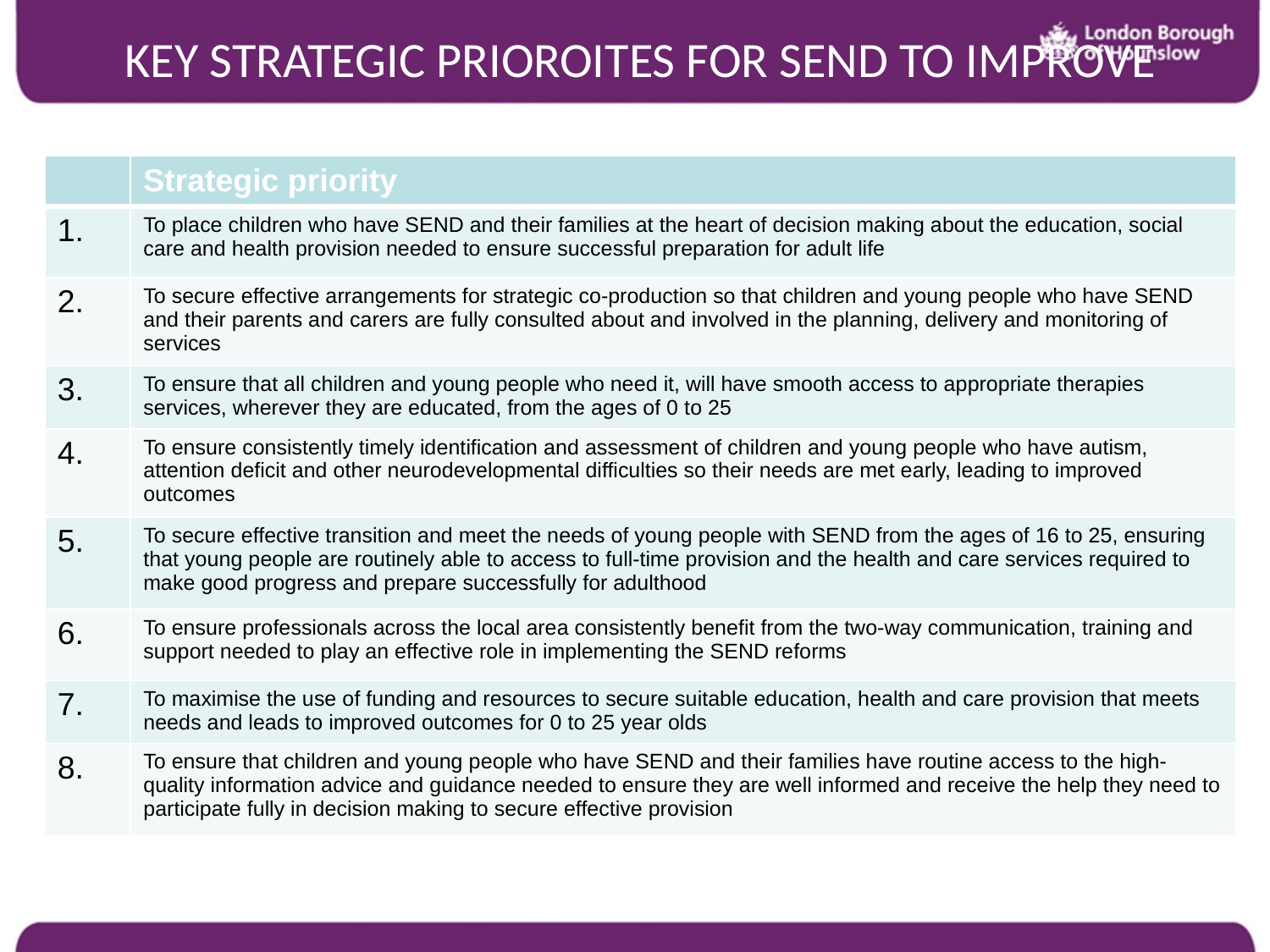

# KEY STRATEGIC PRIOROITES FOR SEND TO IMPROVE OUTCOMES FOR CYP

|  | Strategic priority |
| --- | --- |
| 1. | To place children who have SEND and their families at the heart of decision making about the education, social care and health provision needed to ensure successful preparation for adult life |
| 2. | To secure effective arrangements for strategic co-production so that children and young people who have SEND and their parents and carers are fully consulted about and involved in the planning, delivery and monitoring of services |
| 3. | To ensure that all children and young people who need it, will have smooth access to appropriate therapies services, wherever they are educated, from the ages of 0 to 25 |
| 4. | To ensure consistently timely identification and assessment of children and young people who have autism, attention deficit and other neurodevelopmental difficulties so their needs are met early, leading to improved outcomes |
| 5. | To secure effective transition and meet the needs of young people with SEND from the ages of 16 to 25, ensuring that young people are routinely able to access to full-time provision and the health and care services required to make good progress and prepare successfully for adulthood |
| 6. | To ensure professionals across the local area consistently benefit from the two-way communication, training and support needed to play an effective role in implementing the SEND reforms |
| 7. | To maximise the use of funding and resources to secure suitable education, health and care provision that meets needs and leads to improved outcomes for 0 to 25 year olds |
| 8. | To ensure that children and young people who have SEND and their families have routine access to the high-quality information advice and guidance needed to ensure they are well informed and receive the help they need to participate fully in decision making to secure effective provision |